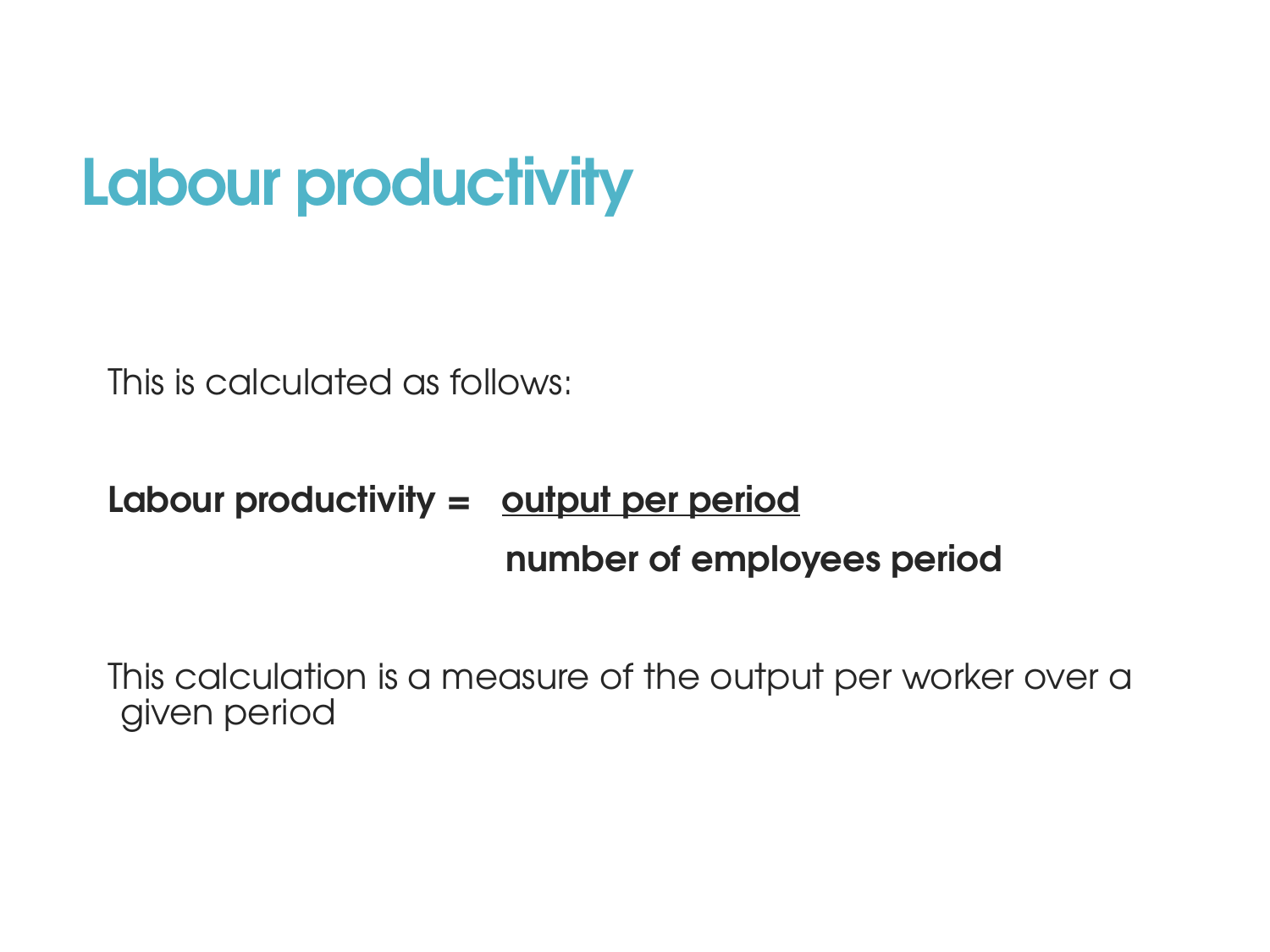

# Labour productivity

This is calculated as follows:

Labour productivity =   output per period
		                          number of employees period

This calculation is a measure of the output per worker over a given period